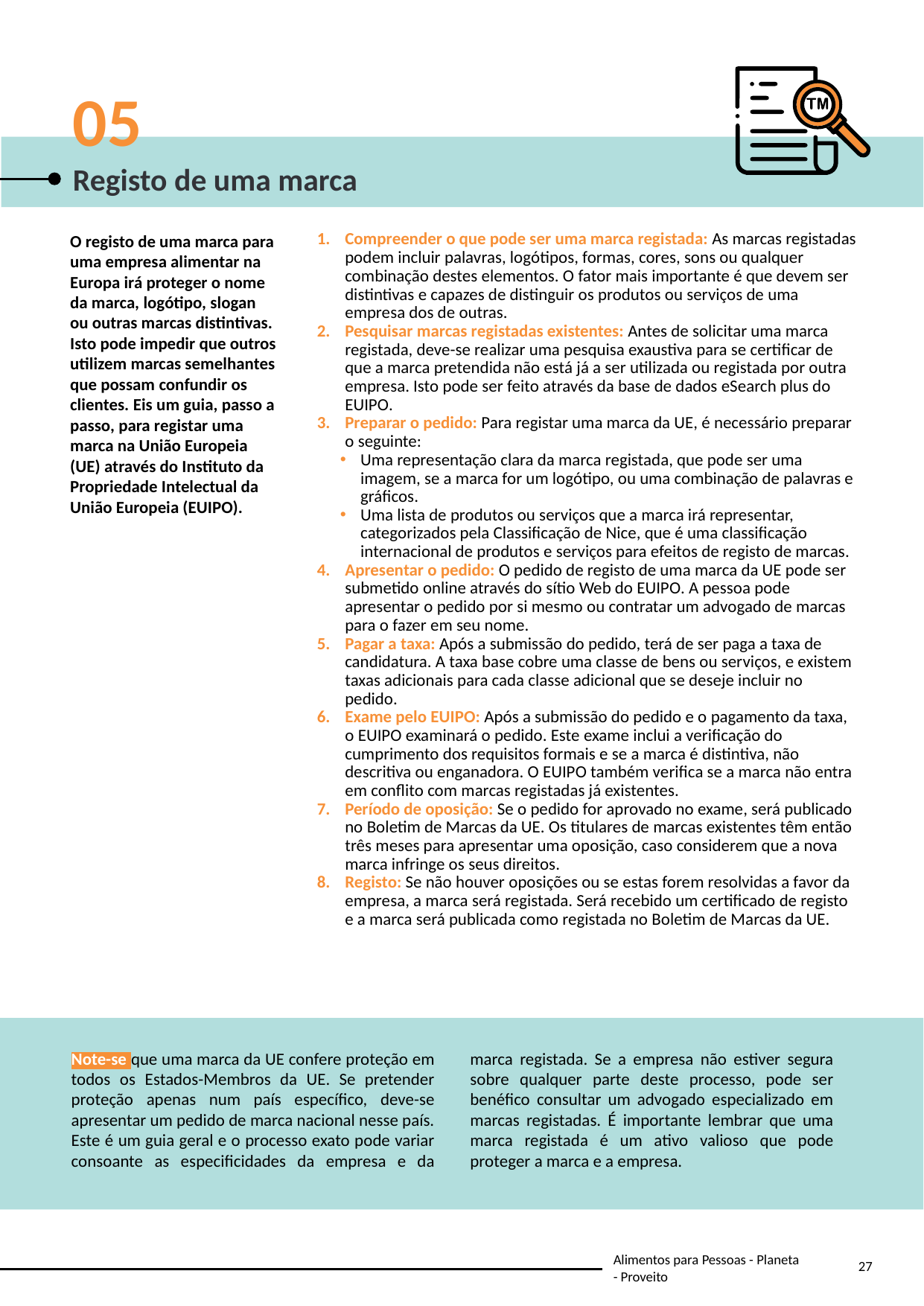

05

Registo de uma marca

O registo de uma marca para uma empresa alimentar na Europa irá proteger o nome da marca, logótipo, slogan ou outras marcas distintivas. Isto pode impedir que outros utilizem marcas semelhantes que possam confundir os clientes. Eis um guia, passo a passo, para registar uma marca na União Europeia (UE) através do Instituto da Propriedade Intelectual da União Europeia (EUIPO).

Compreender o que pode ser uma marca registada: As marcas registadas podem incluir palavras, logótipos, formas, cores, sons ou qualquer combinação destes elementos. O fator mais importante é que devem ser distintivas e capazes de distinguir os produtos ou serviços de uma empresa dos de outras.
Pesquisar marcas registadas existentes: Antes de solicitar uma marca registada, deve-se realizar uma pesquisa exaustiva para se certificar de que a marca pretendida não está já a ser utilizada ou registada por outra empresa. Isto pode ser feito através da base de dados eSearch plus do EUIPO.
Preparar o pedido: Para registar uma marca da UE, é necessário preparar o seguinte:
Uma representação clara da marca registada, que pode ser uma imagem, se a marca for um logótipo, ou uma combinação de palavras e gráficos.
Uma lista de produtos ou serviços que a marca irá representar, categorizados pela Classificação de Nice, que é uma classificação internacional de produtos e serviços para efeitos de registo de marcas.
Apresentar o pedido: O pedido de registo de uma marca da UE pode ser submetido online através do sítio Web do EUIPO. A pessoa pode apresentar o pedido por si mesmo ou contratar um advogado de marcas para o fazer em seu nome.
Pagar a taxa: Após a submissão do pedido, terá de ser paga a taxa de candidatura. A taxa base cobre uma classe de bens ou serviços, e existem taxas adicionais para cada classe adicional que se deseje incluir no pedido.
Exame pelo EUIPO: Após a submissão do pedido e o pagamento da taxa, o EUIPO examinará o pedido. Este exame inclui a verificação do cumprimento dos requisitos formais e se a marca é distintiva, não descritiva ou enganadora. O EUIPO também verifica se a marca não entra em conflito com marcas registadas já existentes.
Período de oposição: Se o pedido for aprovado no exame, será publicado no Boletim de Marcas da UE. Os titulares de marcas existentes têm então três meses para apresentar uma oposição, caso considerem que a nova marca infringe os seus direitos.
Registo: Se não houver oposições ou se estas forem resolvidas a favor da empresa, a marca será registada. Será recebido um certificado de registo e a marca será publicada como registada no Boletim de Marcas da UE.

Note-se que uma marca da UE confere proteção em todos os Estados-Membros da UE. Se pretender proteção apenas num país específico, deve-se apresentar um pedido de marca nacional nesse país.
Este é um guia geral e o processo exato pode variar consoante as especificidades da empresa e da marca registada. Se a empresa não estiver segura sobre qualquer parte deste processo, pode ser benéfico consultar um advogado especializado em marcas registadas. É importante lembrar que uma marca registada é um ativo valioso que pode proteger a marca e a empresa.
27